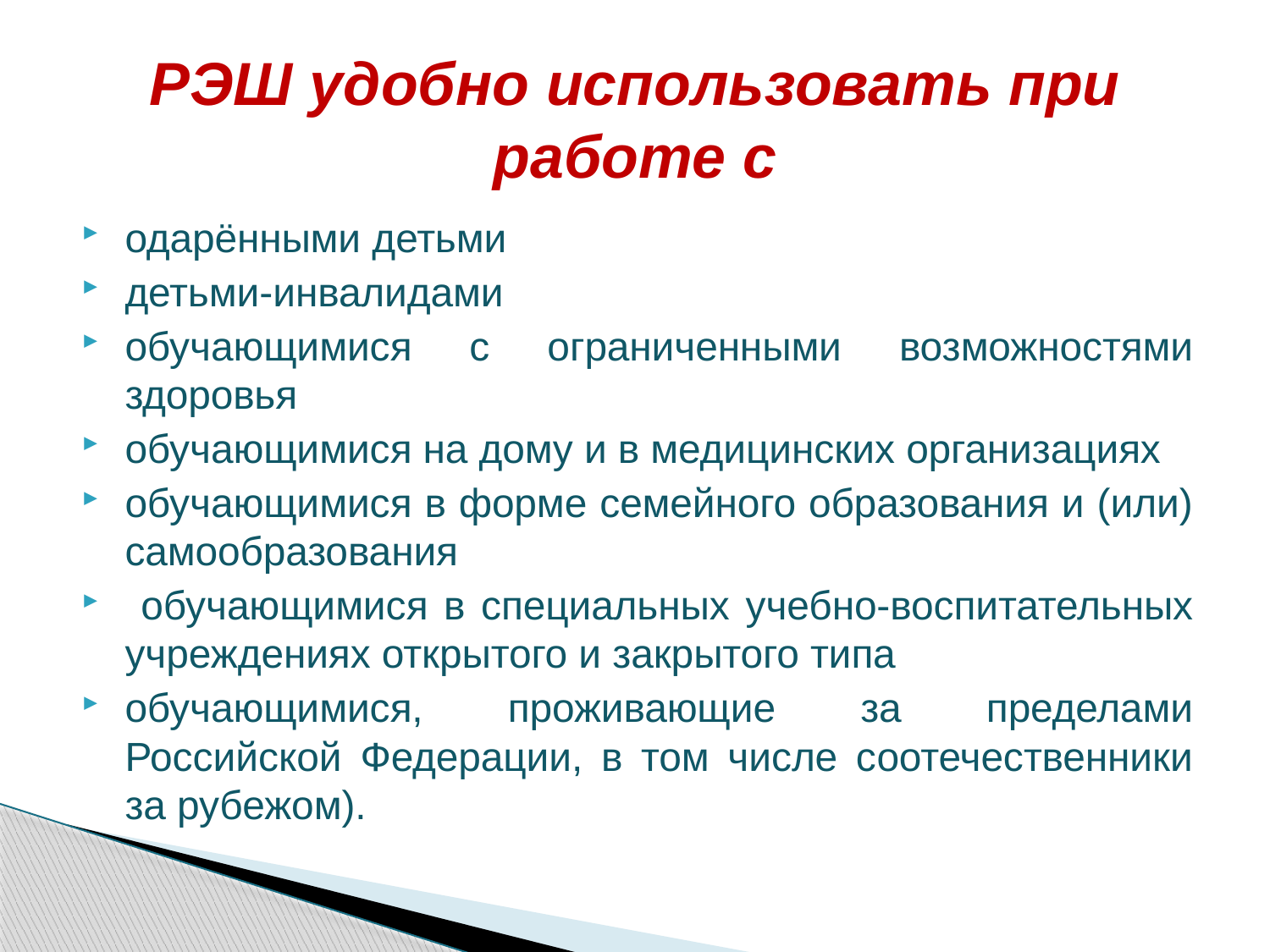

# РЭШ удобно использовать при работе с
одарёнными детьми
детьми-инвалидами
обучающимися с ограниченными возможностями здоровья
обучающимися на дому и в медицинских организациях
обучающимися в форме семейного образования и (или) самообразования
 обучающимися в специальных учебно-воспитательных учреждениях открытого и закрытого типа
обучающимися, проживающие за пределами Российской Федерации, в том числе соотечественники за рубежом).